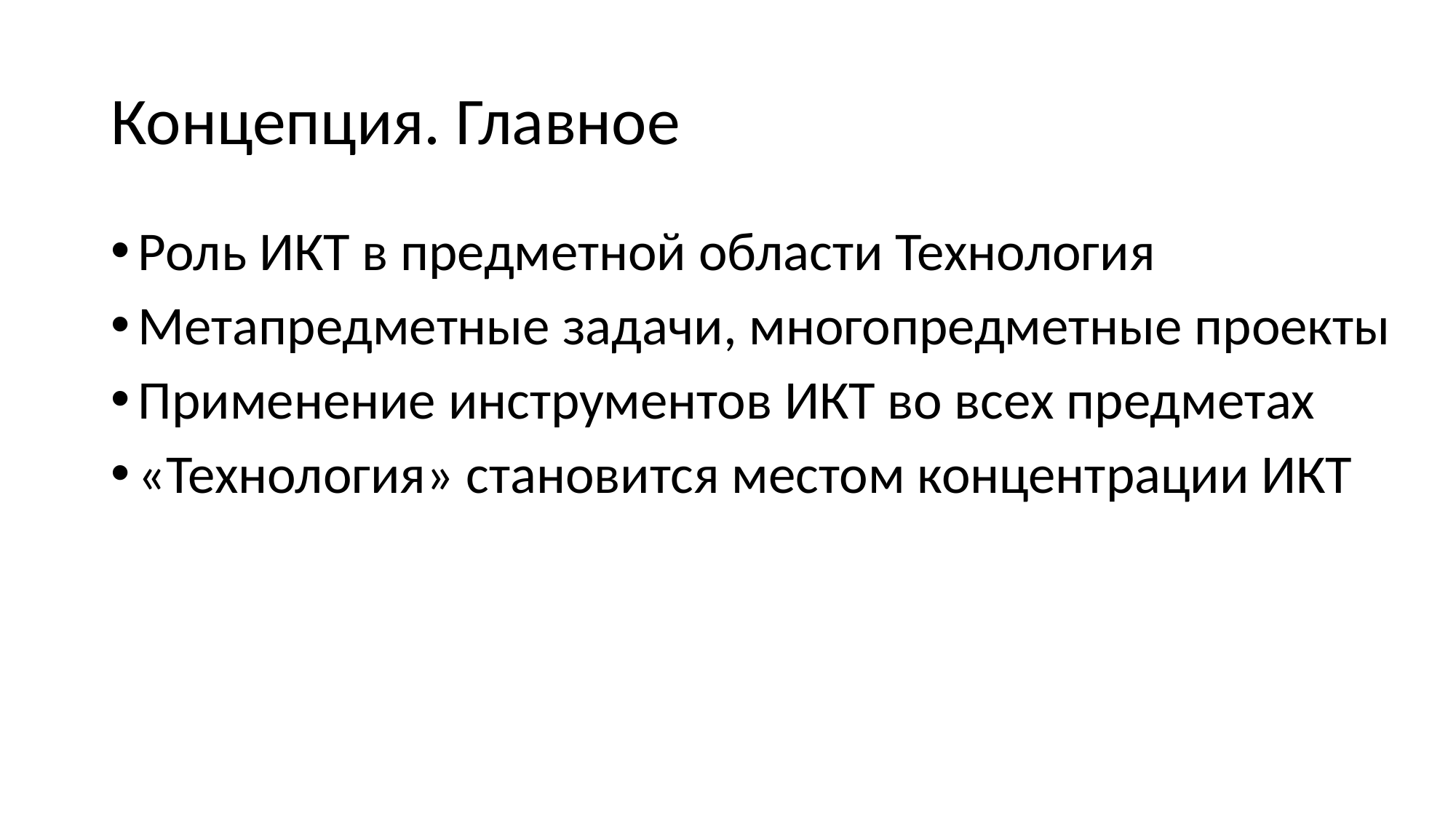

# Концепция. Главное
Роль ИКТ в предметной области Технология
Метапредметные задачи, многопредметные проекты
Применение инструментов ИКТ во всех предметах
«Технология» становится местом концентрации ИКТ